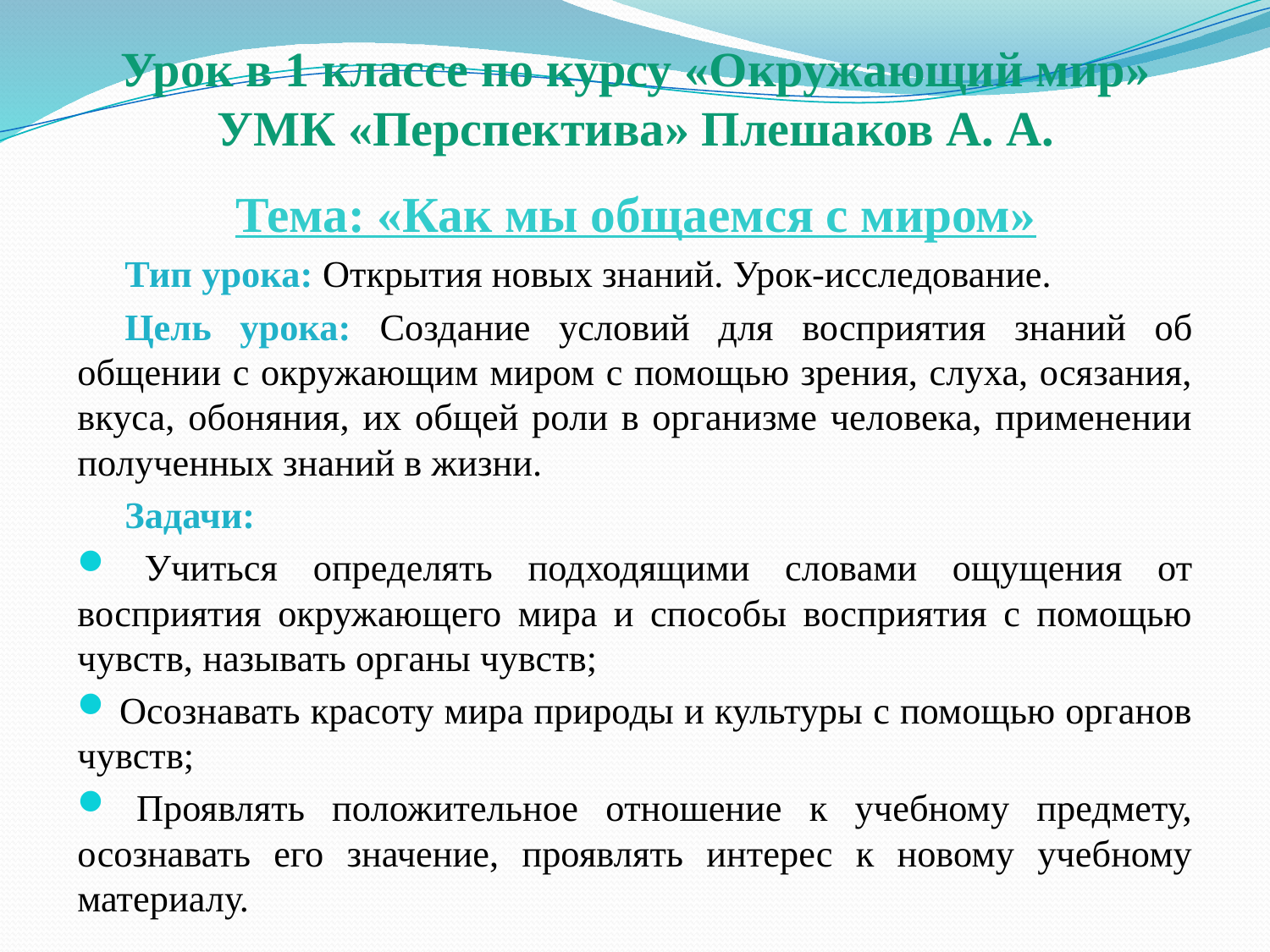

# Урок в 1 классе по курсу «Окружающий мир» УМК «Перспектива» Плешаков А. А.
Тема: «Как мы общаемся с миром»
Тип урока: Открытия новых знаний. Урок-исследование.
Цель урока: Создание условий для восприятия знаний об общении с окружающим миром с помощью зрения, слуха, осязания, вкуса, обоняния, их общей роли в организме человека, применении полученных знаний в жизни.
Задачи:
 Учиться определять подходящими словами ощущения от восприятия окружающего мира и способы восприятия с помощью чувств, называть органы чувств;
 Осознавать красоту мира природы и культуры с помощью органов чувств;
 Проявлять положительное отношение к учебному предмету, осознавать его значение, проявлять интерес к новому учебному материалу.